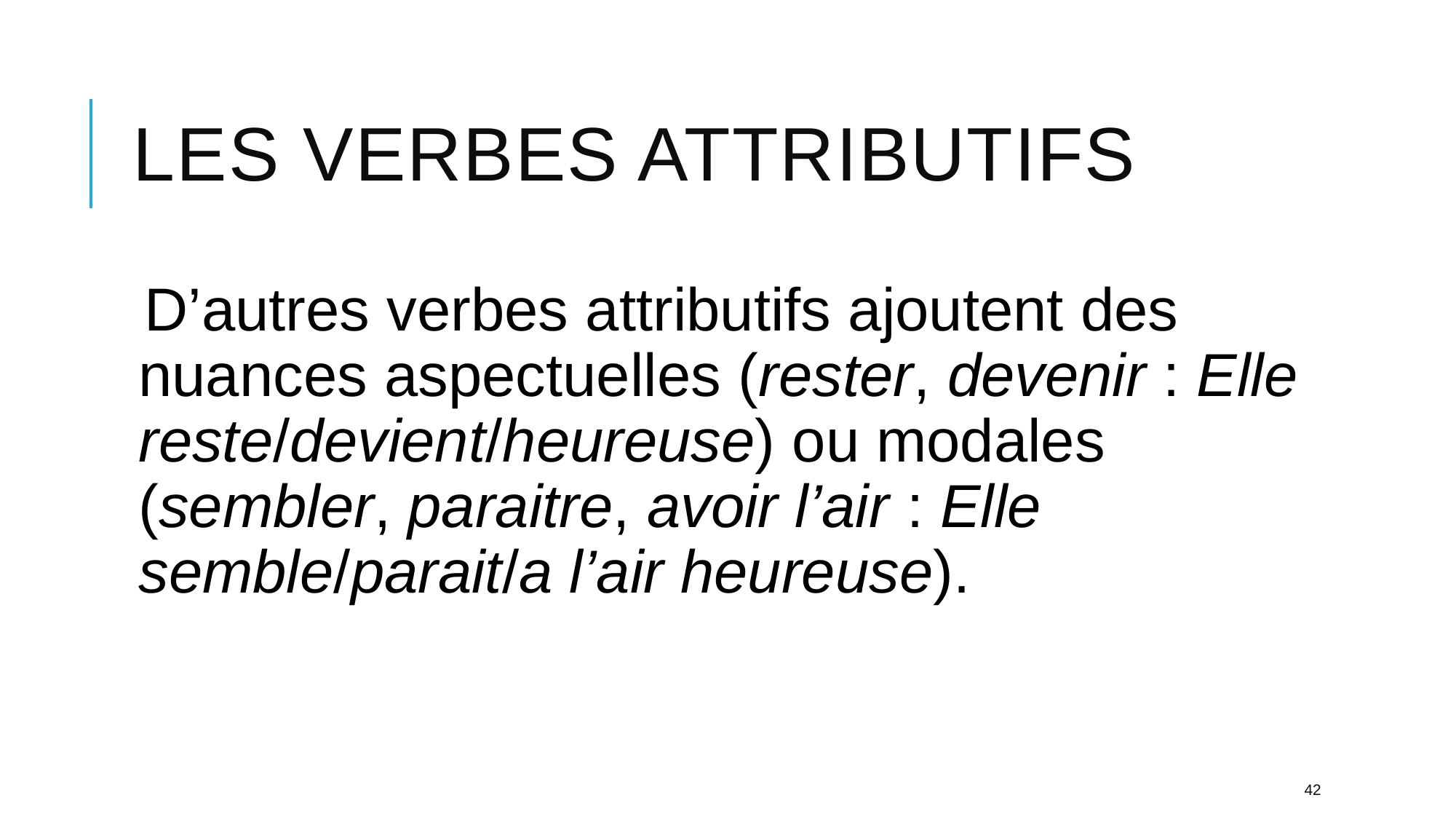

# Les verbes attributifs
D’autres verbes attributifs ajoutent des nuances aspectuelles (rester, devenir : Elle reste/devient/heureuse) ou modales (sembler, paraitre, avoir l’air : Elle semble/parait/a l’air heureuse).

42